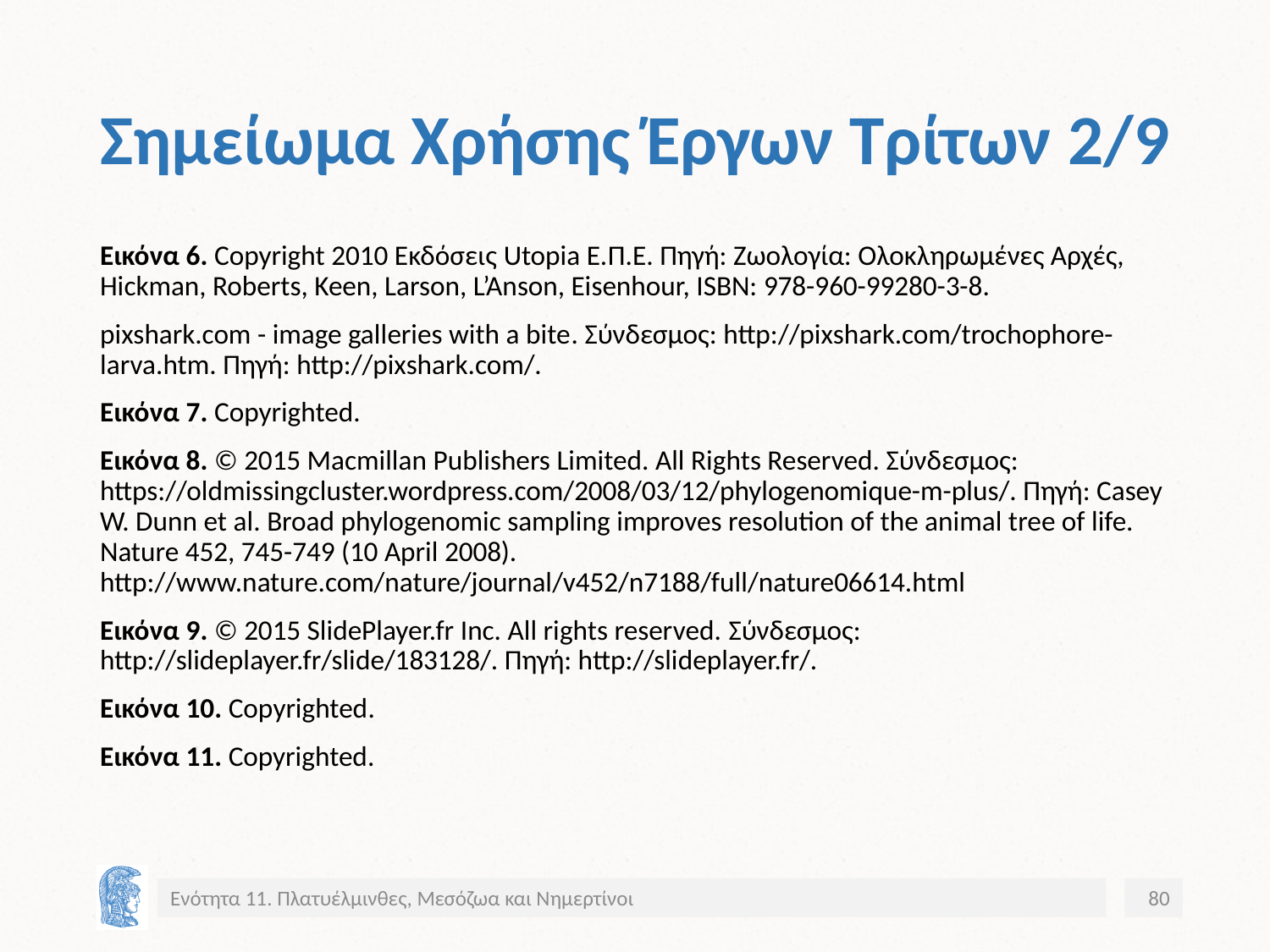

# Σημείωμα Χρήσης Έργων Τρίτων 2/9
Εικόνα 6. Copyright 2010 Eκδόσεις Utopia E.Π.Ε. Πηγή: Ζωολογία: Ολοκληρωμένες Αρχές, Hickman, Roberts, Keen, Larson, L’Anson, Eisenhour, ISBN: 978-960-99280-3-8.
pixshark.com - image galleries with a bite. Σύνδεσμος: http://pixshark.com/trochophore-larva.htm. Πηγή: http://pixshark.com/.
Εικόνα 7. Copyrighted.
Εικόνα 8. © 2015 Macmillan Publishers Limited. All Rights Reserved. Σύνδεσμος: https://oldmissingcluster.wordpress.com/2008/03/12/phylogenomique-m-plus/. Πηγή: Casey W. Dunn et al. Broad phylogenomic sampling improves resolution of the animal tree of life. Nature 452, 745-749 (10 April 2008). http://www.nature.com/nature/journal/v452/n7188/full/nature06614.html
Εικόνα 9. © 2015 SlidePlayer.fr Inc. All rights reserved. Σύνδεσμος: http://slideplayer.fr/slide/183128/. Πηγή: http://slideplayer.fr/.
Εικόνα 10. Copyrighted.
Εικόνα 11. Copyrighted.
Ενότητα 11. Πλατυέλμινθες, Μεσόζωα και Νημερτίνοι
80